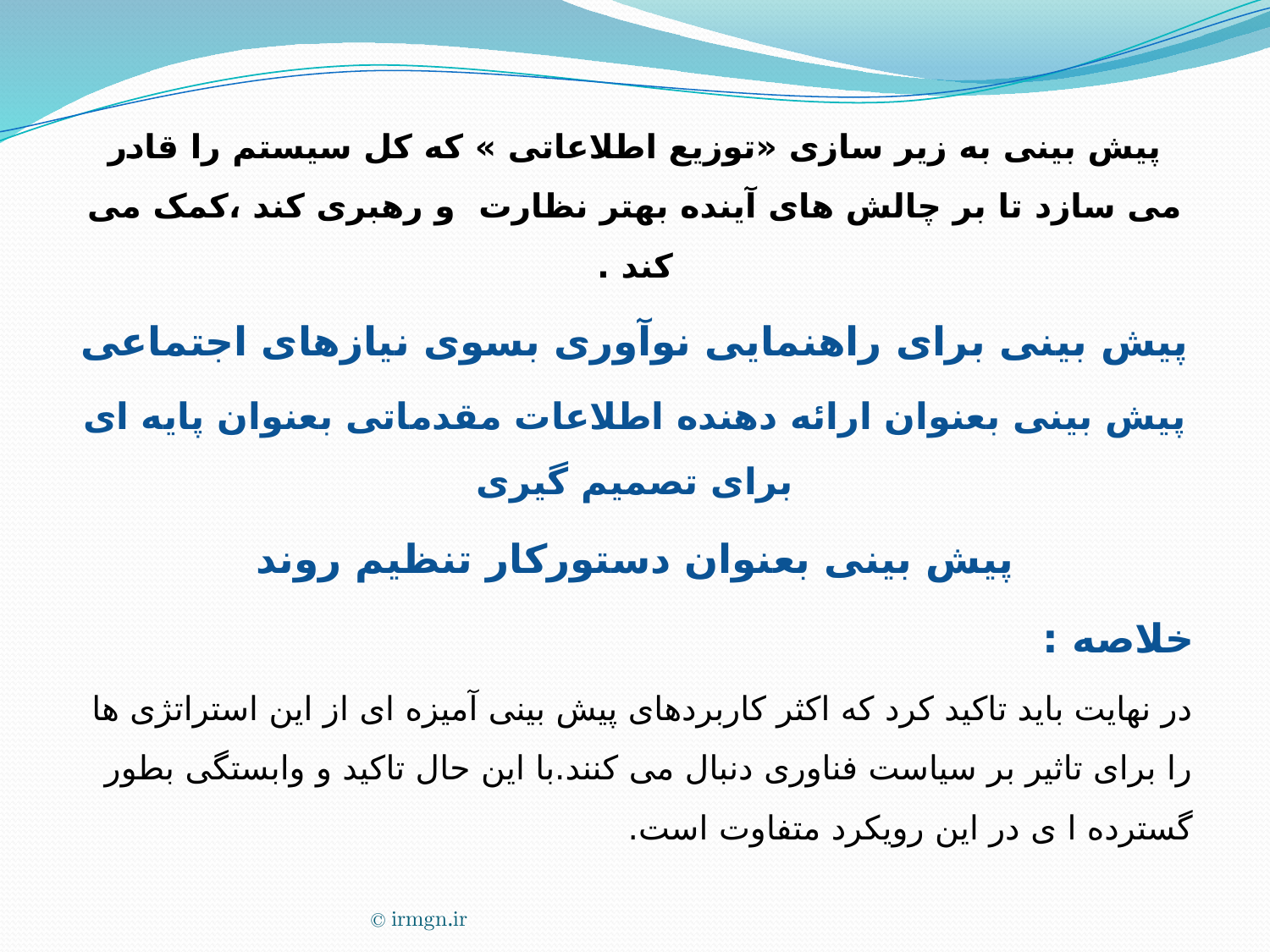

پیش بینی به زیر سازی «توزیع اطلاعاتی » که کل سیستم را قادر می سازد تا بر چالش های آینده بهتر نظارت  و رهبری کند ،کمک می کند .
پیش بینی برای راهنمایی نوآوری بسوی نیازهای اجتماعی
پیش بینی بعنوان ارائه دهنده اطلاعات مقدماتی بعنوان پایه ای برای تصمیم گیری
پیش بینی بعنوان دستورکار تنظیم روند
خلاصه :
در نهایت باید تاکید کرد که اکثر کاربردهای پیش بینی آمیزه ای از این استراتژی ها را برای تاثیر بر سیاست فناوری دنبال می کنند.با این حال تاکید و وابستگی بطور گسترده ا ی در این رویکرد متفاوت است.

© irmgn.ir